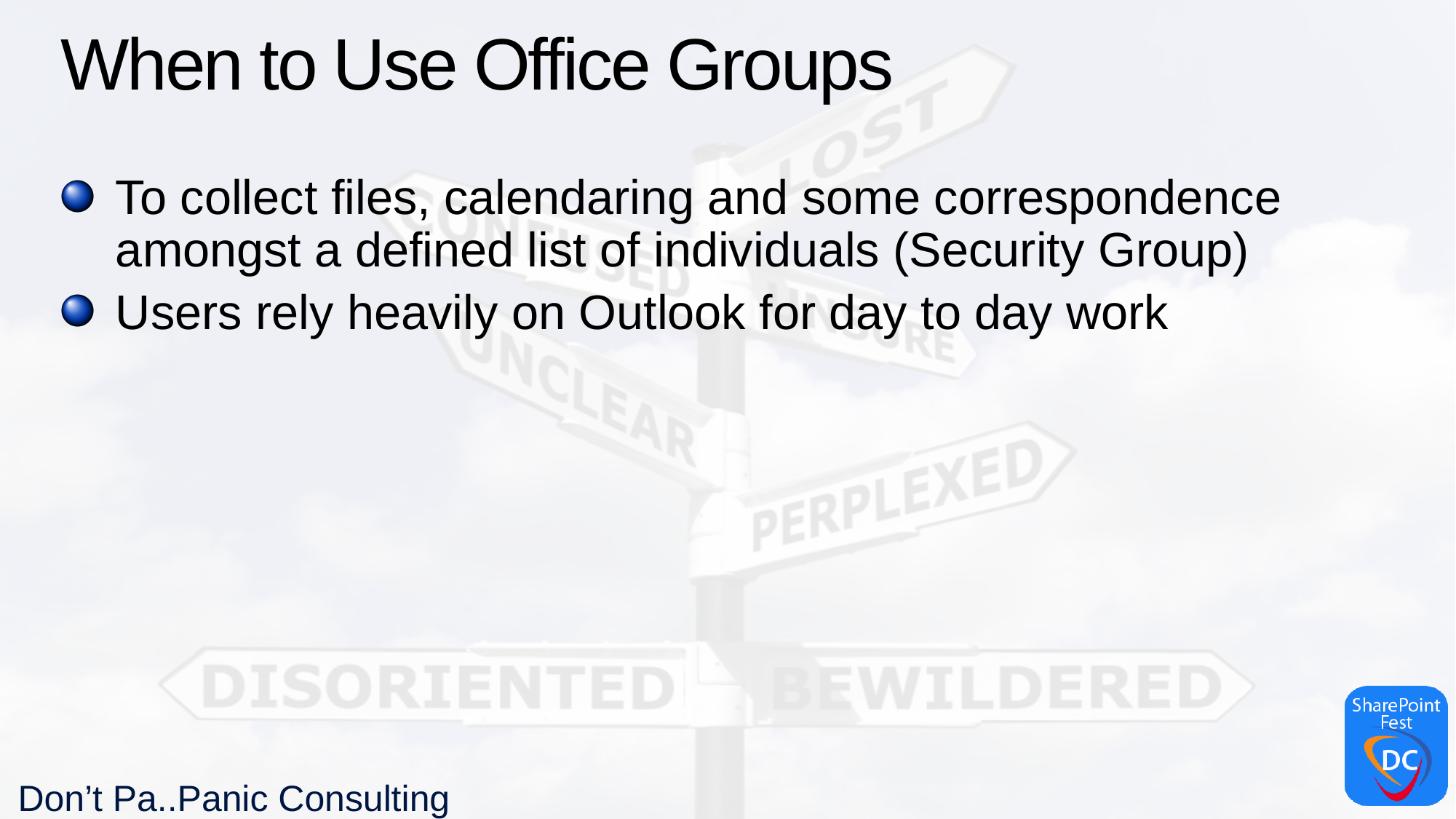

# When to Use Office Groups
To collect files, calendaring and some correspondence amongst a defined list of individuals (Security Group)
Users rely heavily on Outlook for day to day work